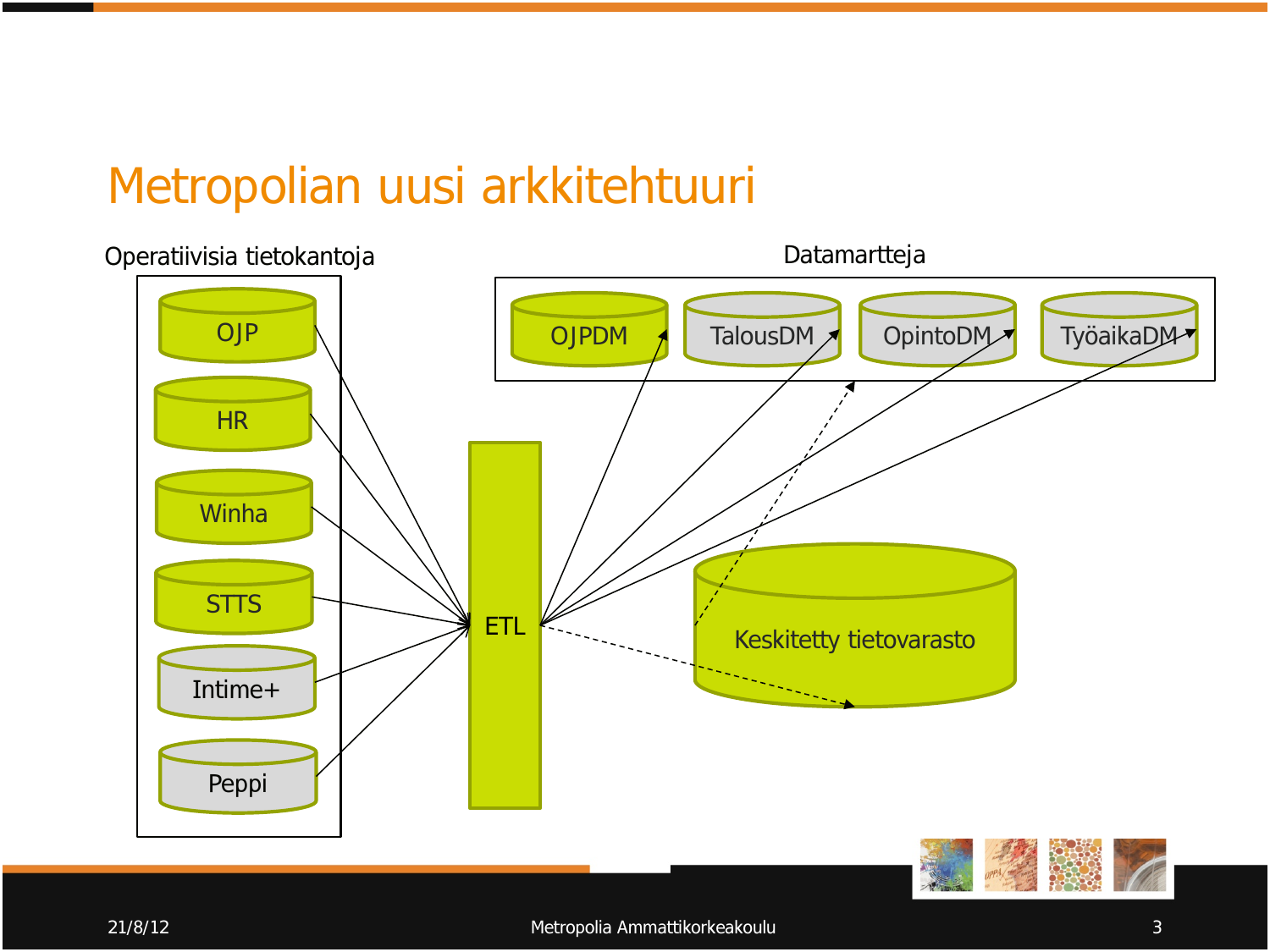

# Metropolian uusi arkkitehtuuri
Datamartteja
Operatiivisia tietokantoja

OJP
OpintoDM
TalousDM
OJPDM
TyöaikaDM
HR
ETL
Winha
Keskitetty tietovarasto
STTS
Intime+
Peppi
21/8/12
Metropolia Ammattikorkeakoulu
3